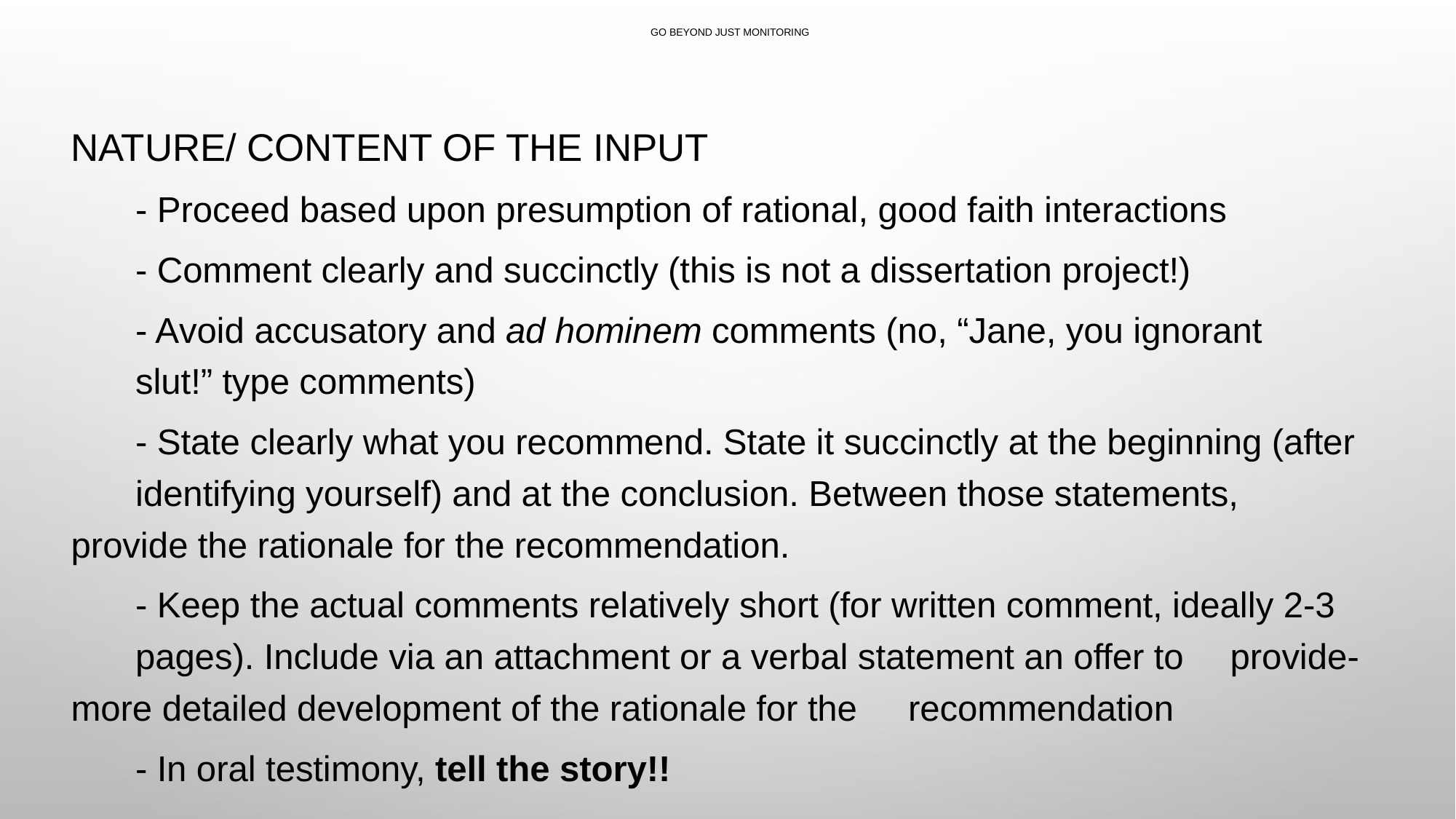

# Go beyond just monitoring
Nature/ content of the input
	- Proceed based upon presumption of rational, good faith interactions
	- Comment clearly and succinctly (this is not a dissertation project!)
	- Avoid accusatory and ad hominem comments (no, “Jane, you ignorant 	   	  		slut!” type comments)
	- State clearly what you recommend. State it succinctly at the beginning (after 			identifying yourself) and at the conclusion. Between those statements, 			provide the rationale for the recommendation.
	- Keep the actual comments relatively short (for written comment, ideally 2-3 			pages). Include via an attachment or a verbal statement an offer to 			provide- more detailed development of the rationale for the 				recommendation
	- In oral testimony, tell the story!!